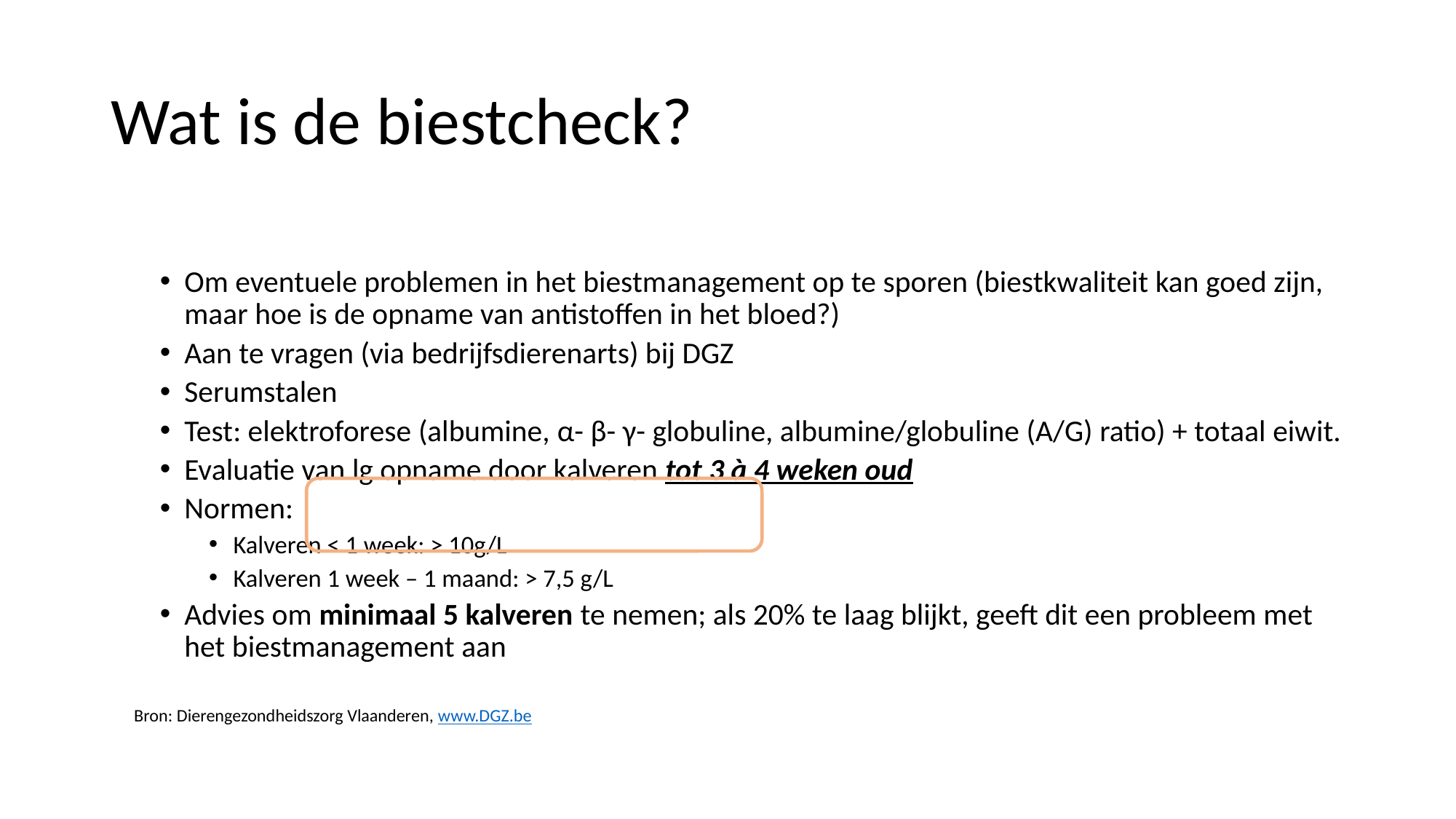

# Wat is de biestcheck?

Om eventuele problemen in het biestmanagement op te sporen (biestkwaliteit kan goed zijn, maar hoe is de opname van antistoffen in het bloed?)
Aan te vragen (via bedrijfsdierenarts) bij DGZ
Serumstalen
Test: elektroforese (albumine, α- β- γ- globuline, albumine/globuline (A/G) ratio) + totaal eiwit.
Evaluatie van lg opname door kalveren tot 3 à 4 weken oud
Normen:
Kalveren < 1 week: > 10g/L
Kalveren 1 week – 1 maand: > 7,5 g/L
Advies om minimaal 5 kalveren te nemen; als 20% te laag blijkt, geeft dit een probleem met het biestmanagement aan

Bron: Dierengezondheidszorg Vlaanderen, www.DGZ.be